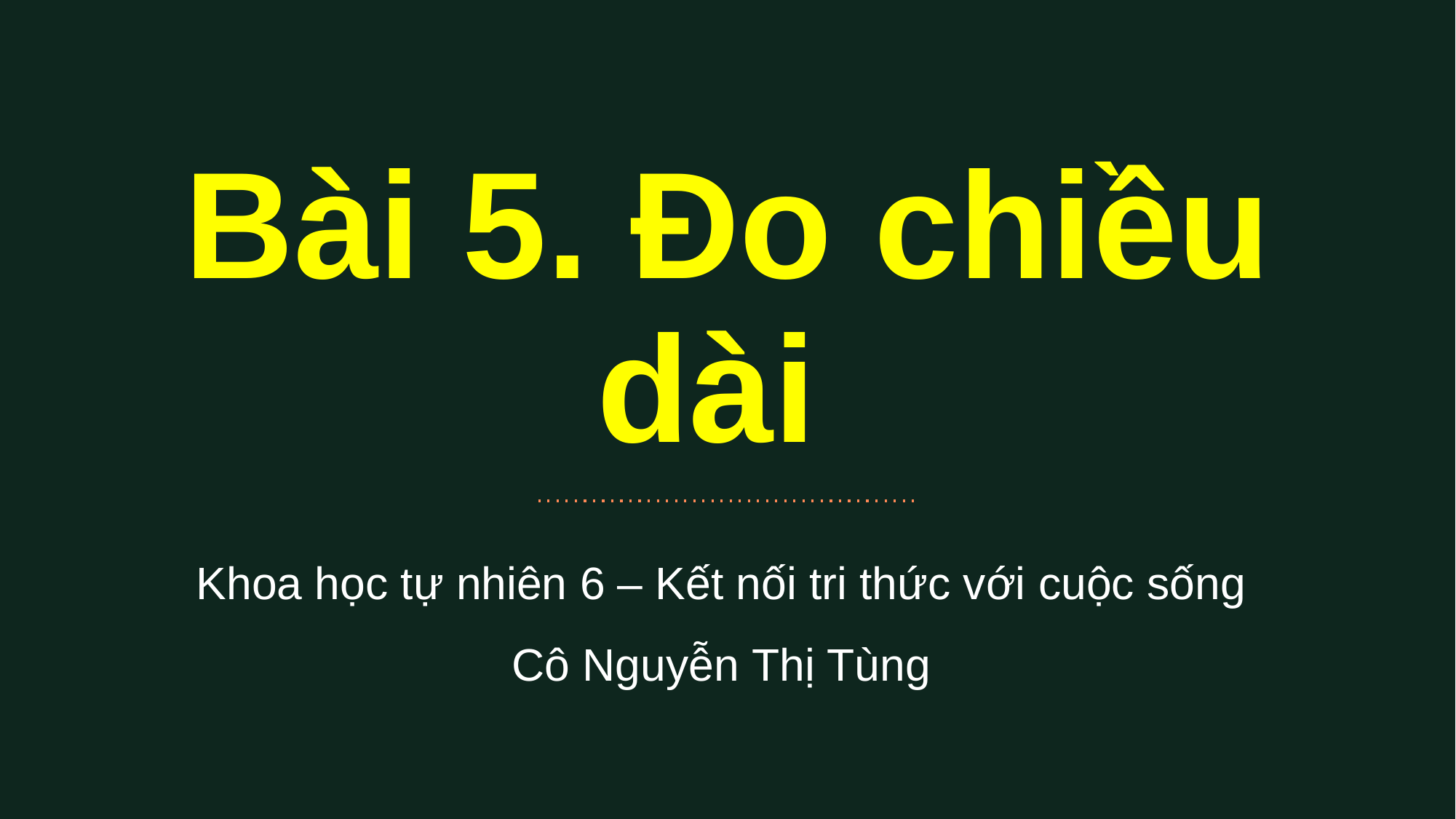

Bài 5. Đo chiều dài
Khoa học tự nhiên 6 – Kết nối tri thức với cuộc sống
Cô Nguyễn Thị Tùng